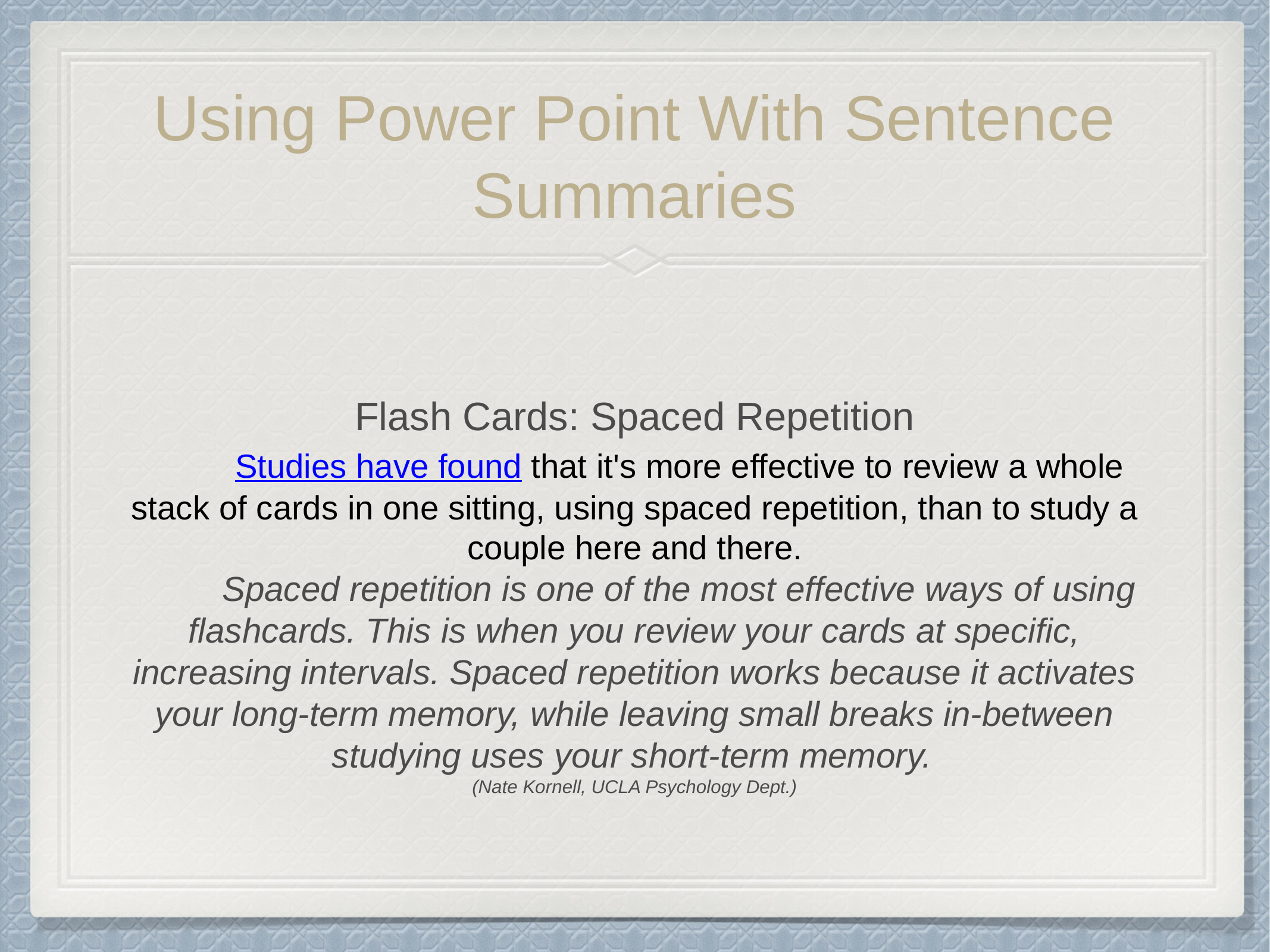

# Using Power Point With Sentence Summaries

Flash Cards: Spaced Repetition
 	Studies have found that it's more effective to review a whole stack of cards in one sitting, using spaced repetition, than to study a couple here and there.
	Spaced repetition is one of the most effective ways of using flashcards. This is when you review your cards at specific, increasing intervals. Spaced repetition works because it activates your long-term memory, while leaving small breaks in-between studying uses your short-term memory.
(Nate Kornell, UCLA Psychology Dept.)